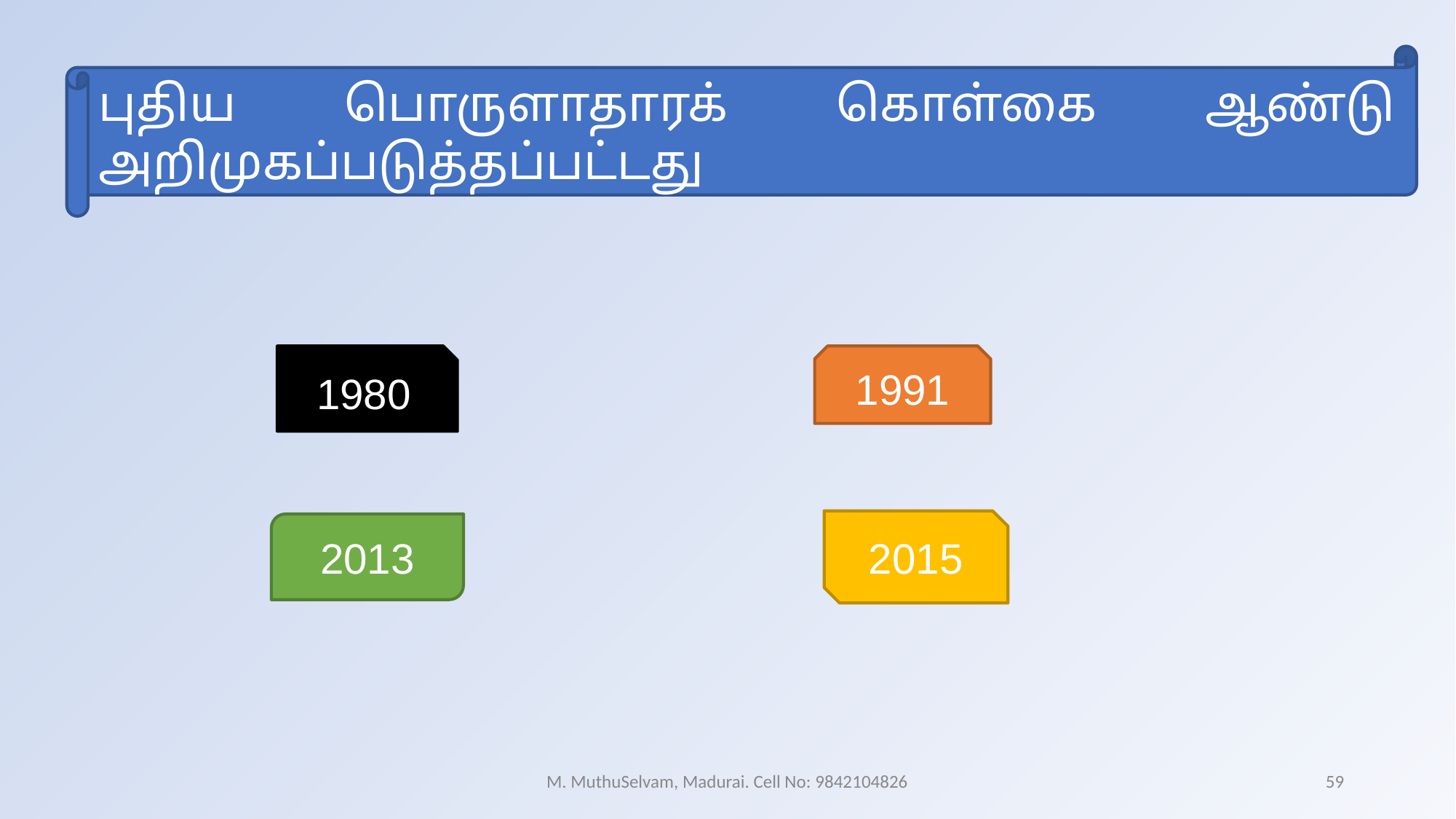

புதிய பொருளாதாரக் கொள்கை ஆண்டு அறிமுகப்படுத்தப்பட்டது
1980
1991
2015
2013
M. MuthuSelvam, Madurai. Cell No: 9842104826
59